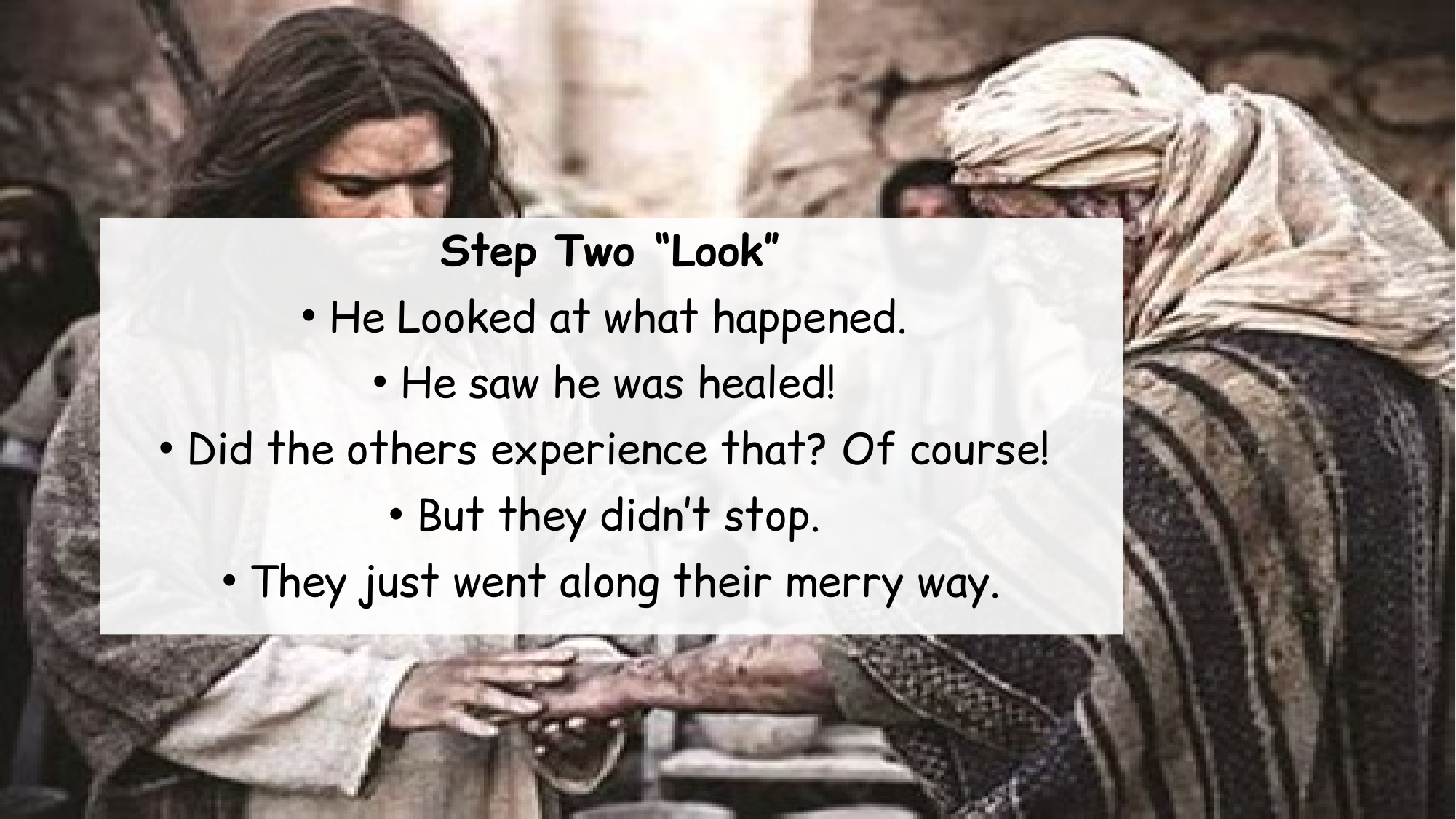

Step Two “Look”
He Looked at what happened.
He saw he was healed!
Did the others experience that? Of course!
But they didn’t stop.
They just went along their merry way.